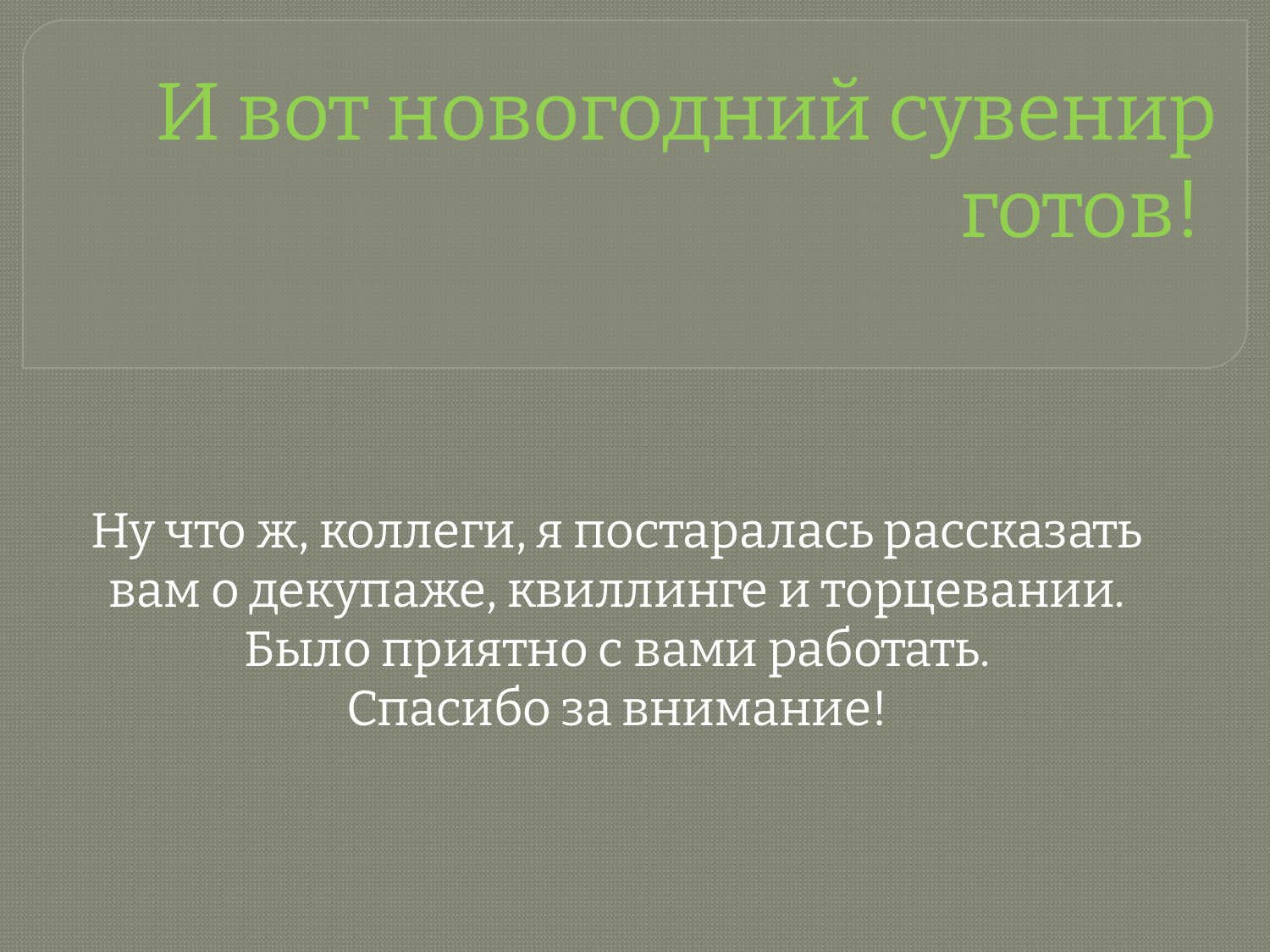

# И вот новогодний сувенир готов!
Ну что ж, коллеги, я постаралась рассказать вам о декупаже, квиллинге и торцевании.
 Было приятно с вами работать.
Спасибо за внимание!